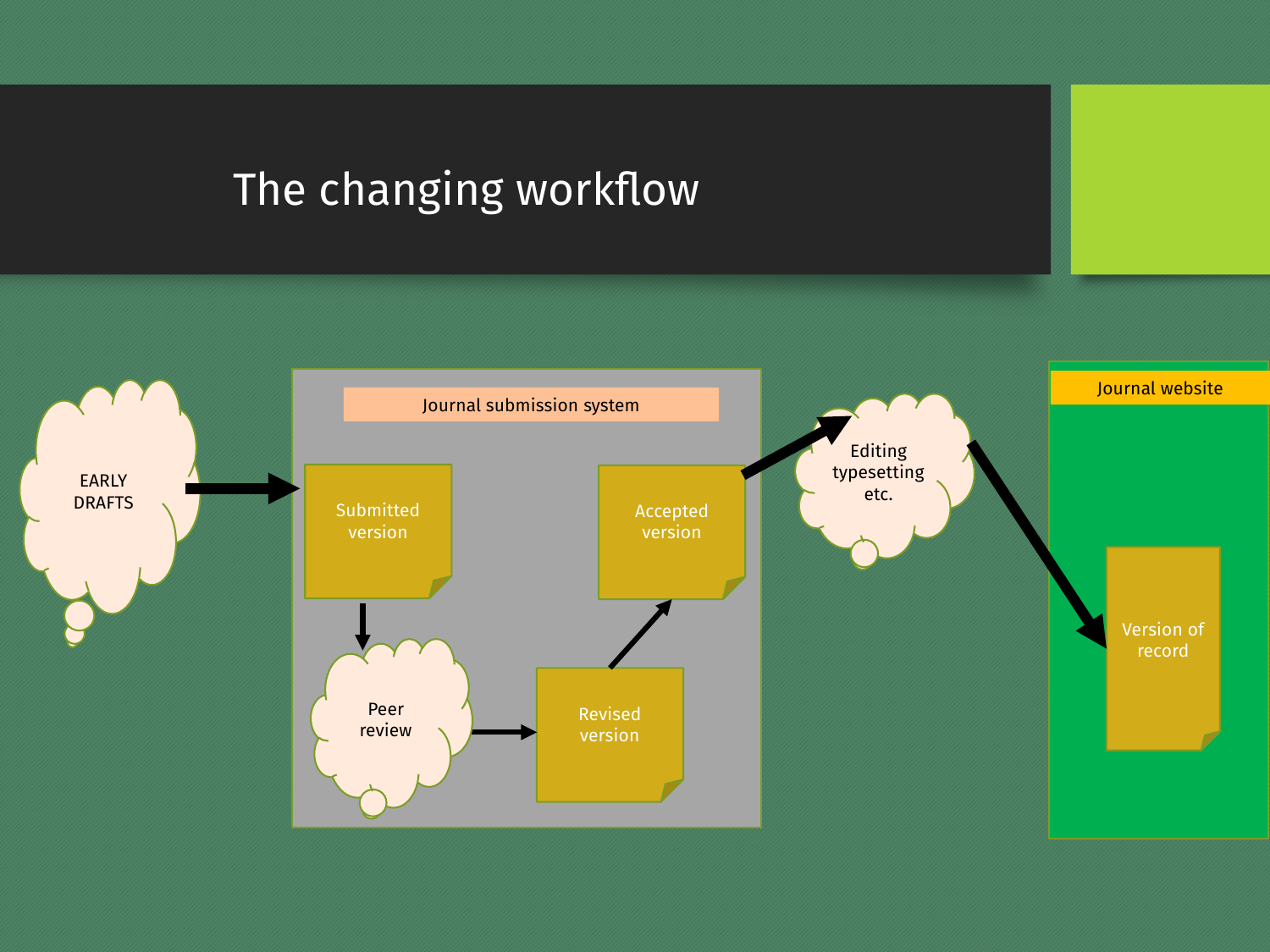

# The changing workflow

Journal website

Journal submission system
EARLY DRAFTS
Submitted version
Accepted version
Version of record
Peer review
Revised version
Editing typesetting etc.